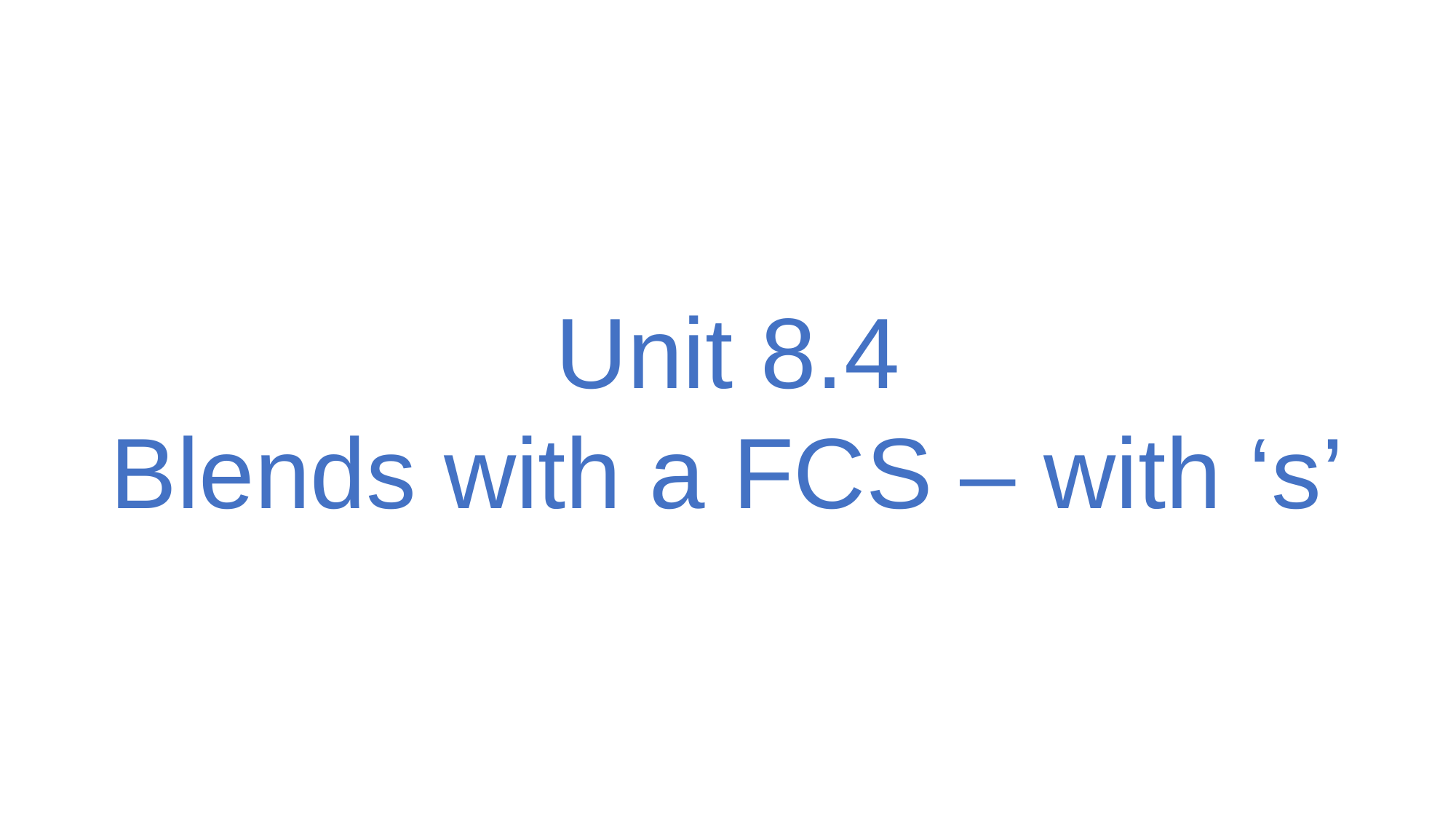

Unit 8.4
Blends with a FCS – with ‘s’